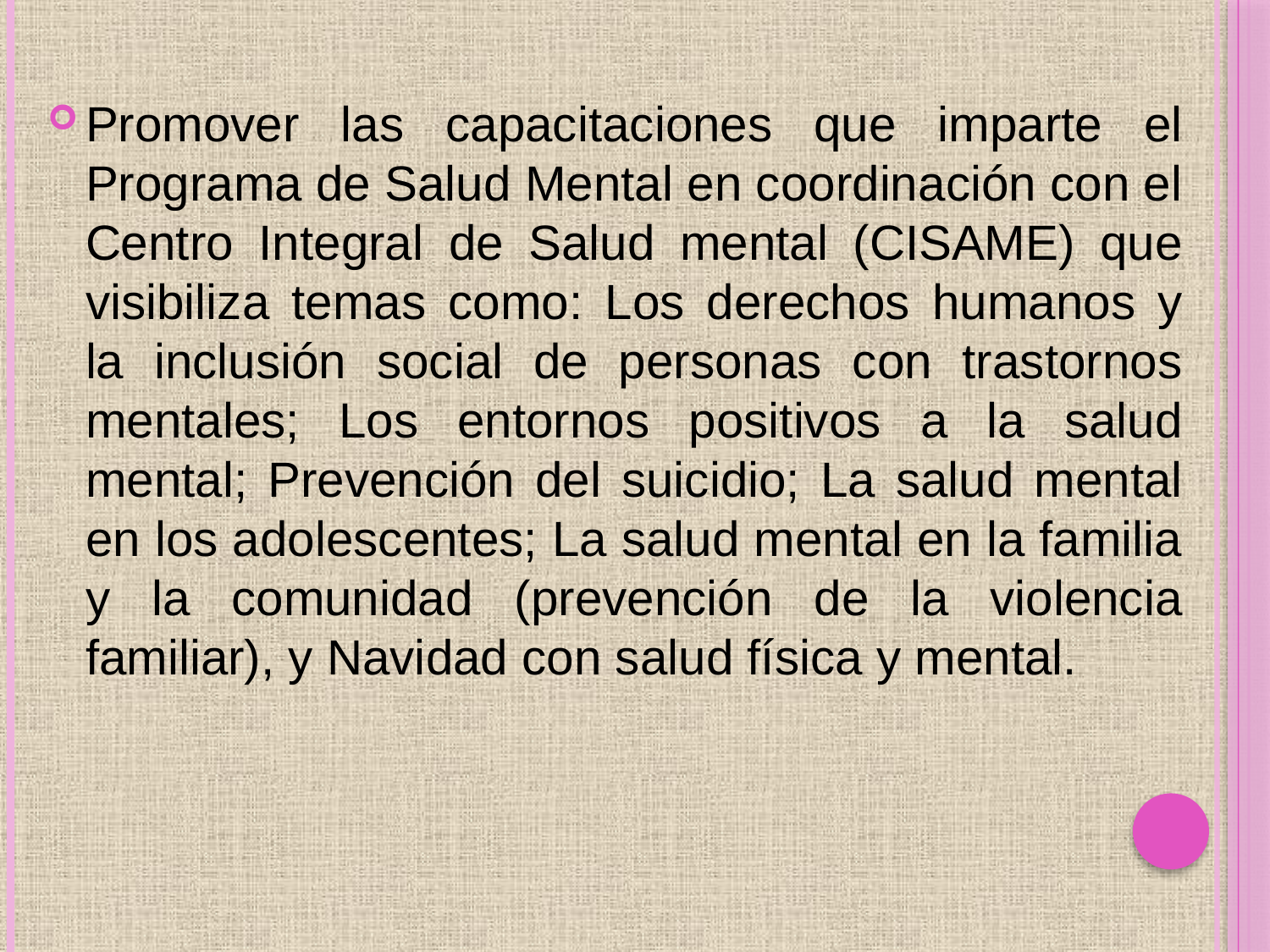

Promover las capacitaciones que imparte el Programa de Salud Mental en coordinación con el Centro Integral de Salud mental (CISAME) que visibiliza temas como: Los derechos humanos y la inclusión social de personas con trastornos mentales; Los entornos positivos a la salud mental; Prevención del suicidio; La salud mental en los adolescentes; La salud mental en la familia y la comunidad (prevención de la violencia familiar), y Navidad con salud física y mental.